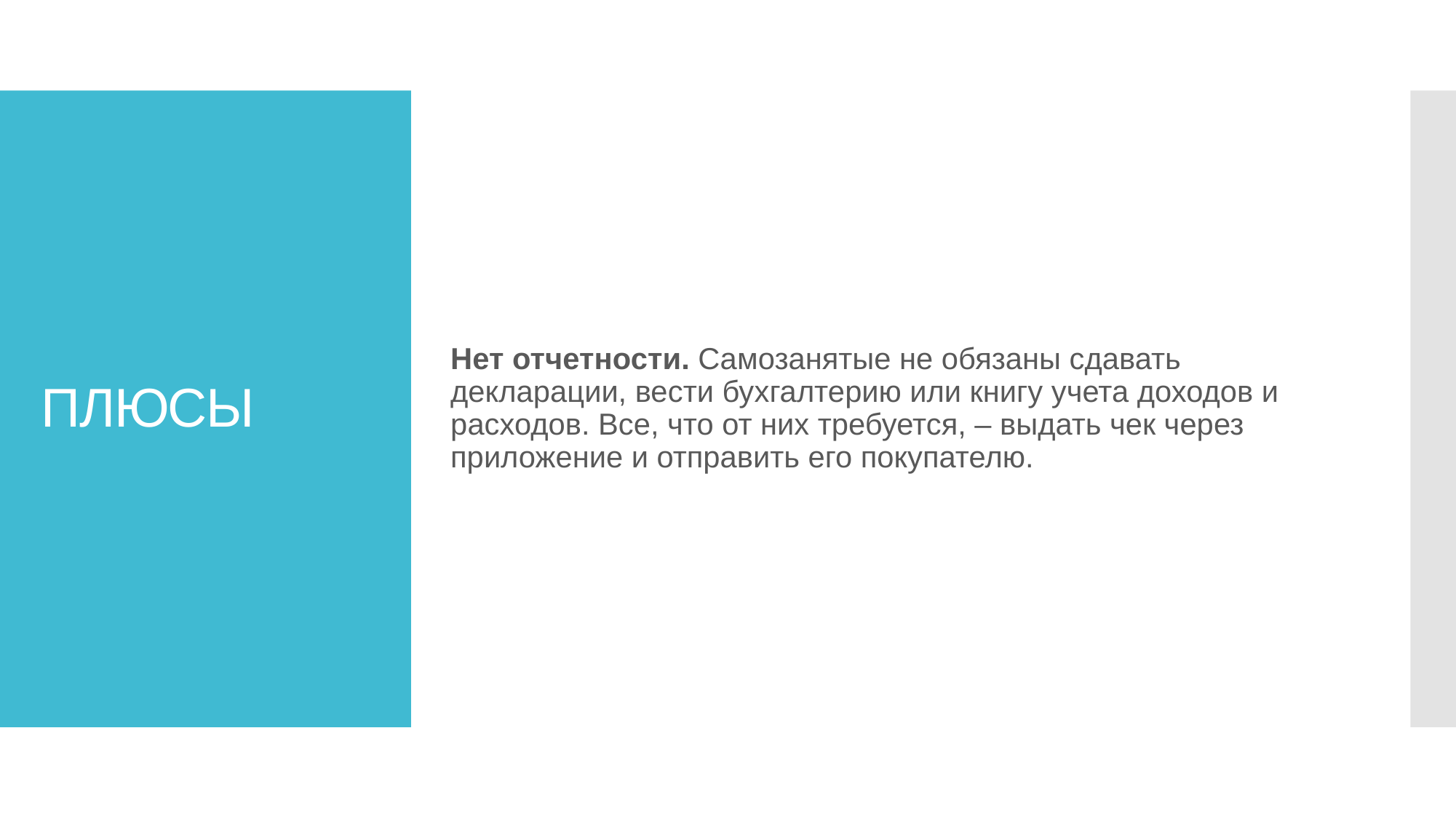

# ПЛЮСЫ
Нет отчетности. Самозанятые не обязаны сдавать декларации, вести бухгалтерию или книгу учета доходов и расходов. Все, что от них требуется, – выдать чек через приложение и отправить его покупателю.